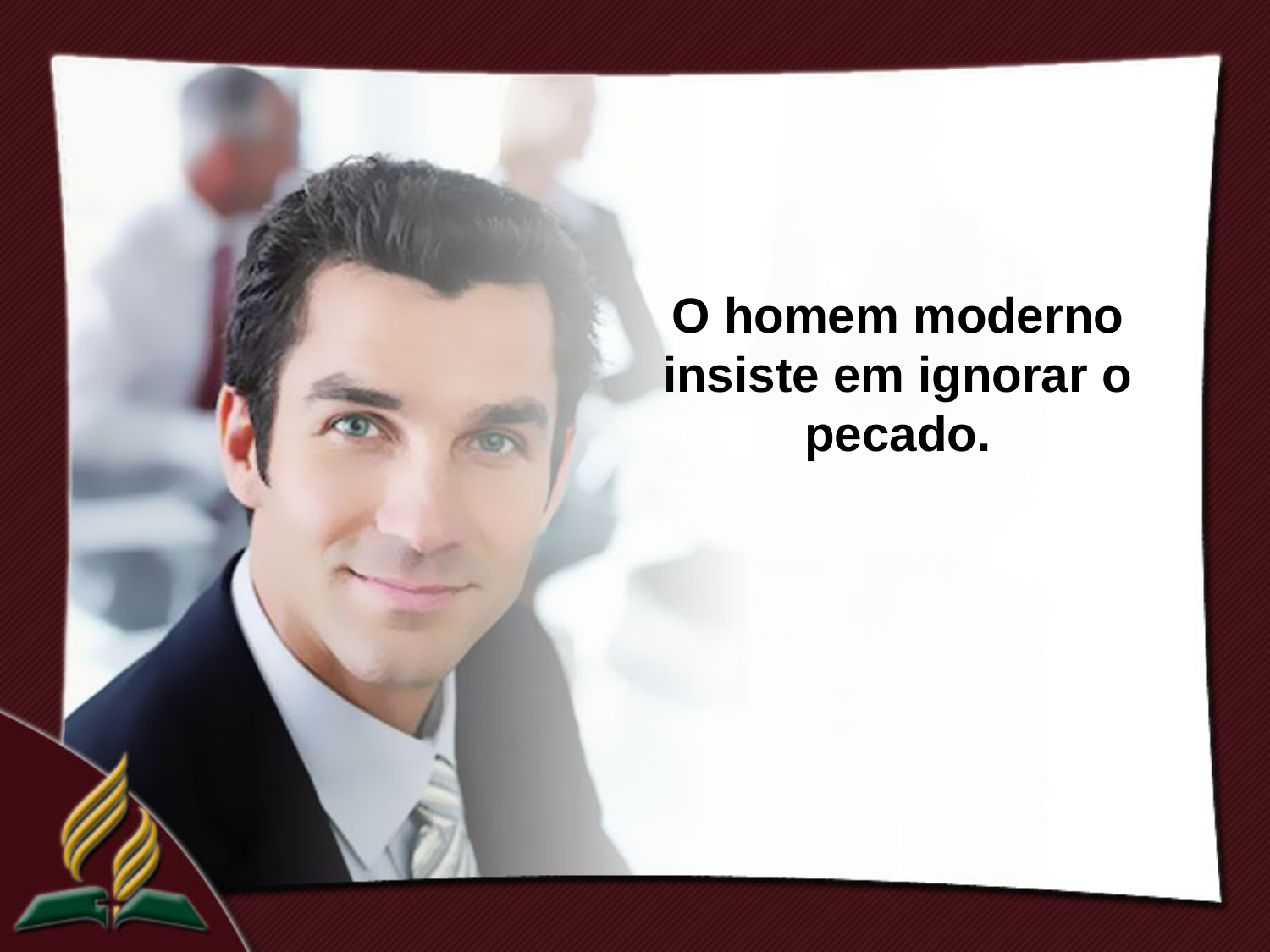

O homem moderno insiste em ignorar o pecado.